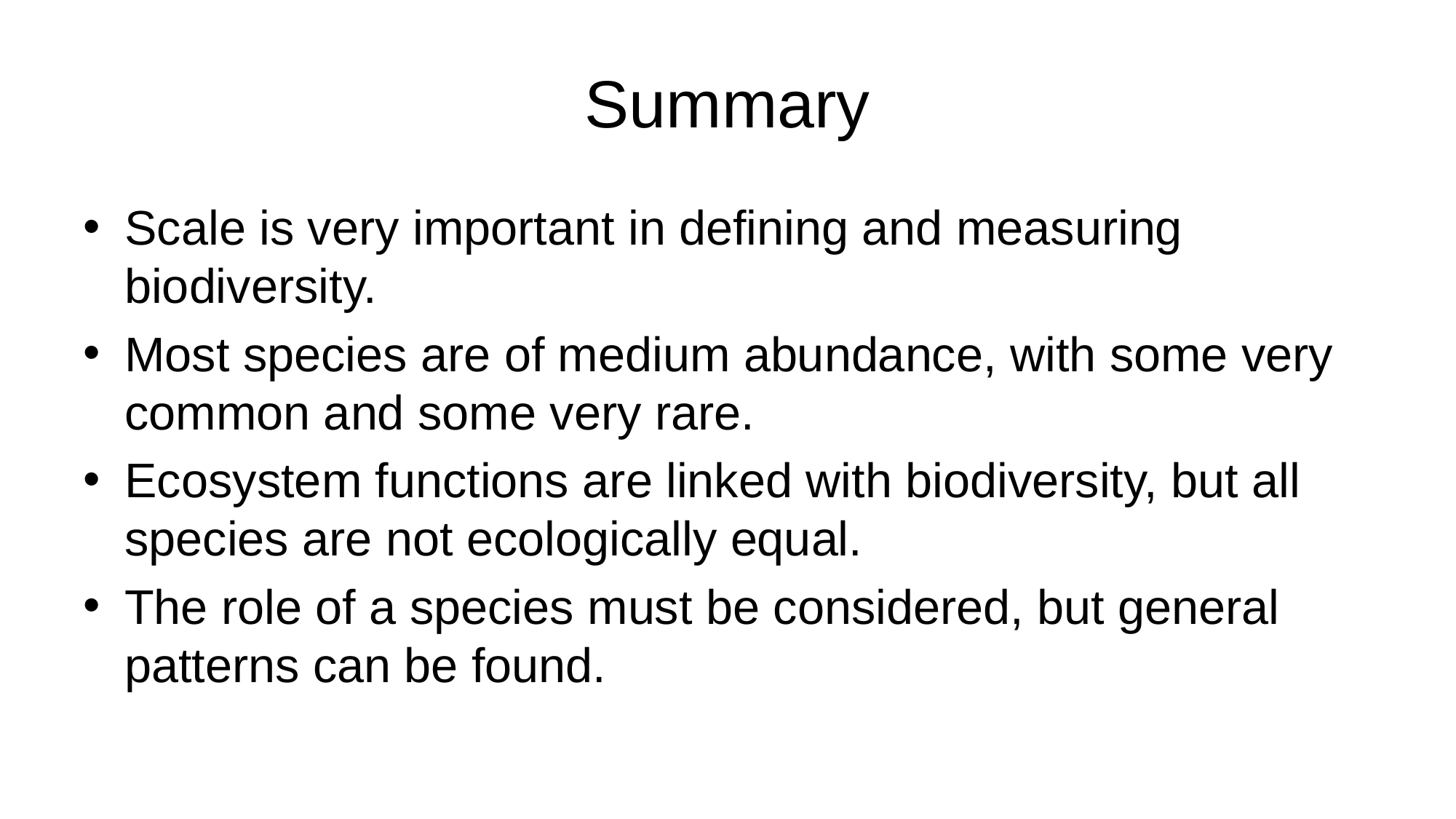

# Summary
Scale is very important in defining and measuring biodiversity.
Most species are of medium abundance, with some very common and some very rare.
Ecosystem functions are linked with biodiversity, but all species are not ecologically equal.
The role of a species must be considered, but general patterns can be found.